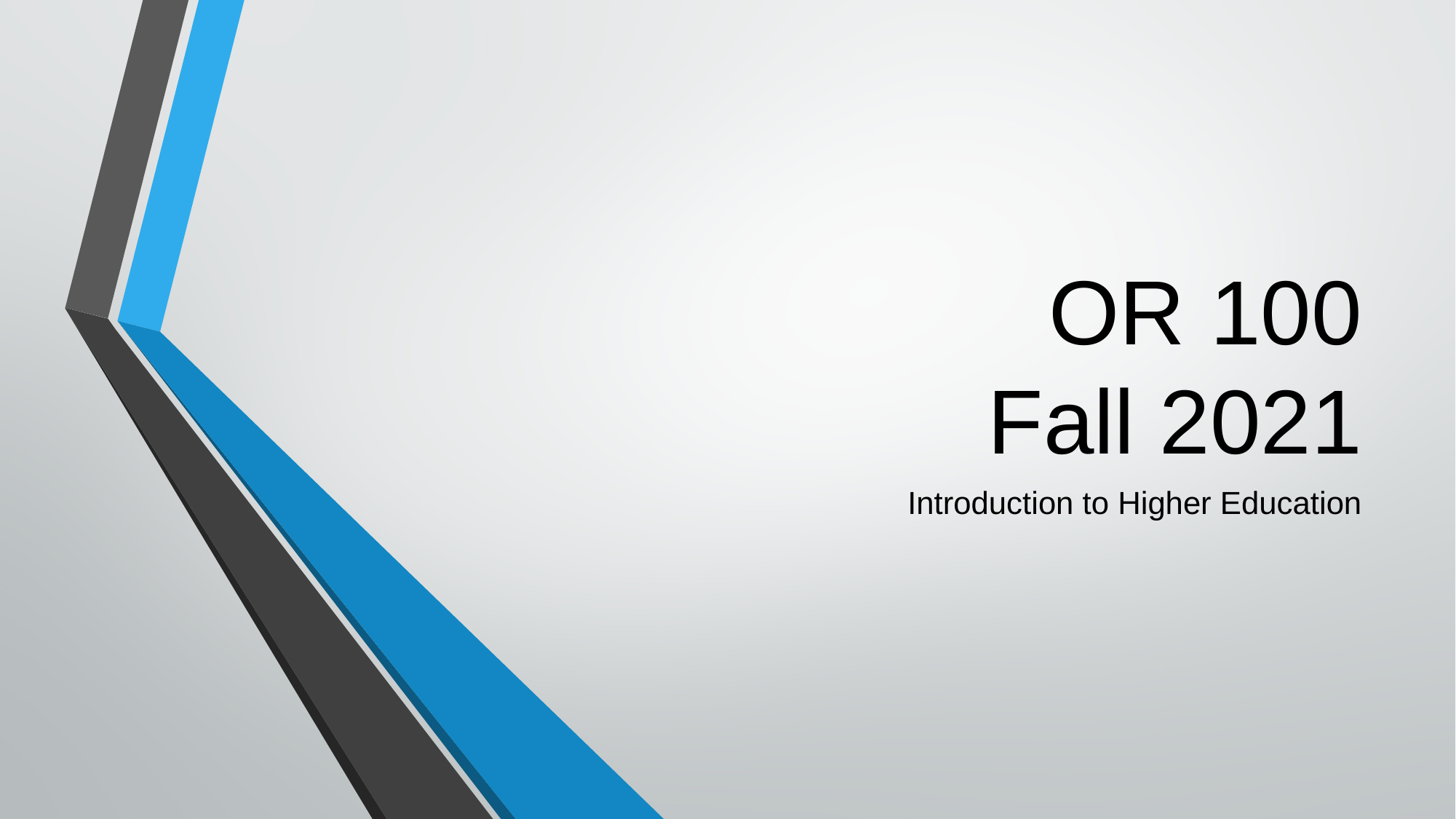

# OR 100 Fall 2021
Introduction to Higher Education